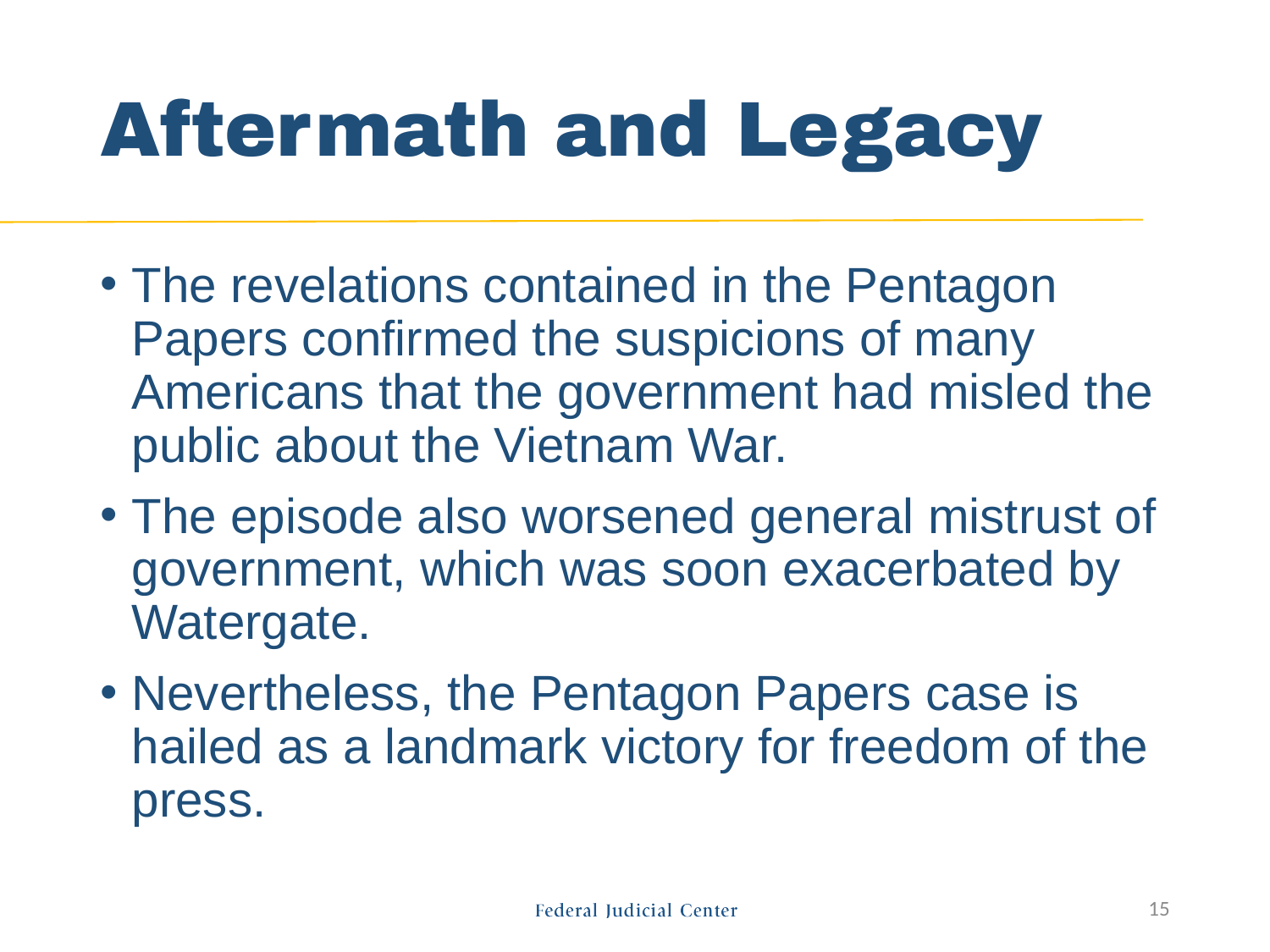

# Aftermath and Legacy
The revelations contained in the Pentagon Papers confirmed the suspicions of many Americans that the government had misled the public about the Vietnam War.
The episode also worsened general mistrust of government, which was soon exacerbated by Watergate.
Nevertheless, the Pentagon Papers case is hailed as a landmark victory for freedom of the press.
15